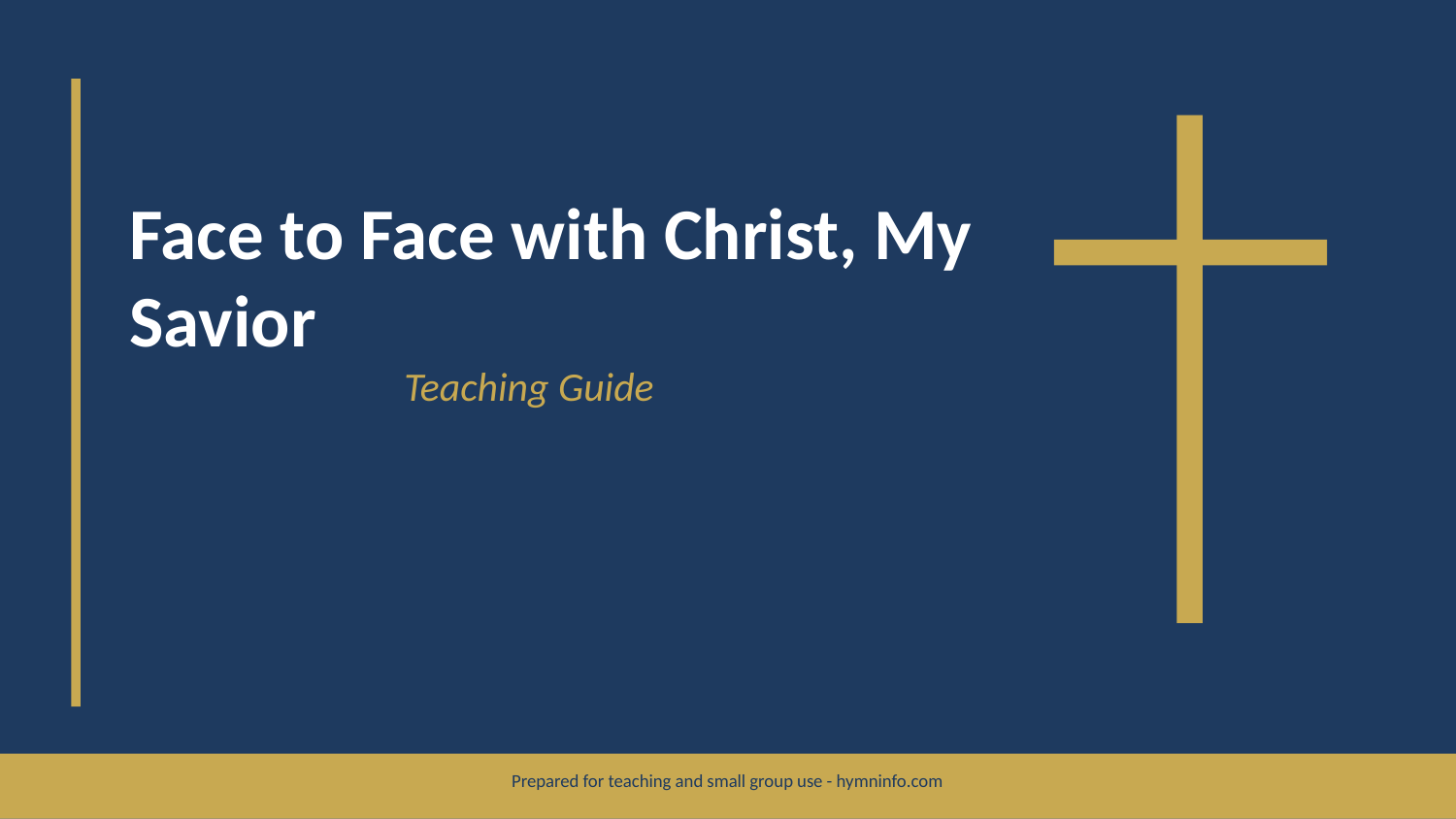

Face to Face with Christ, My Savior

Teaching Guide

Prepared for teaching and small group use - hymninfo.com